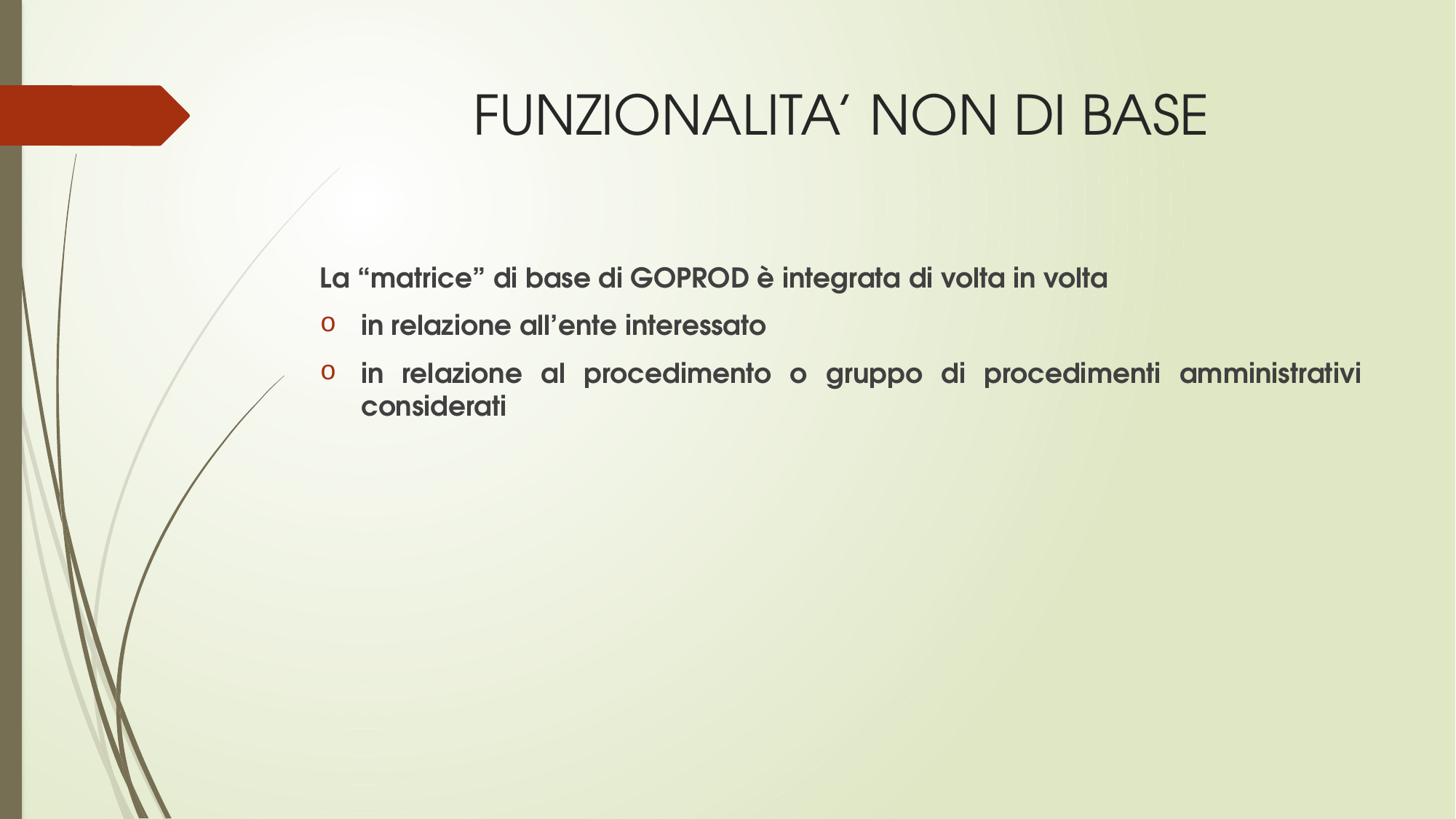

# FUNZIONALITA’ NON DI BASE
La “matrice” di base di GOPROD è integrata di volta in volta
in relazione all’ente interessato
in relazione al procedimento o gruppo di procedimenti amministrativi considerati